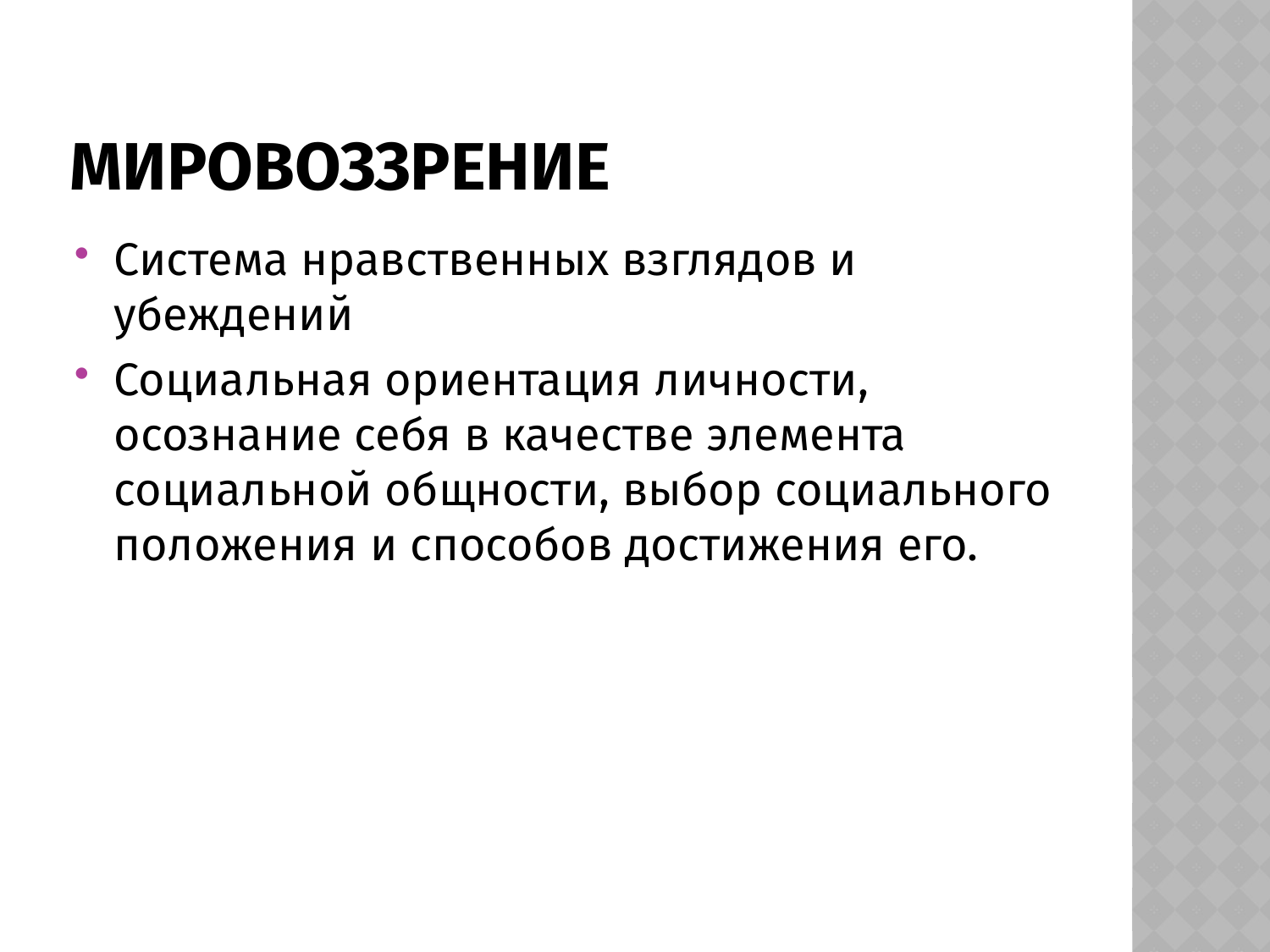

# Мировоззрение
Система нравственных взглядов и убеждений
Социальная ориентация личности, осознание себя в качестве элемента социальной общности, выбор социального положения и способов достижения его.